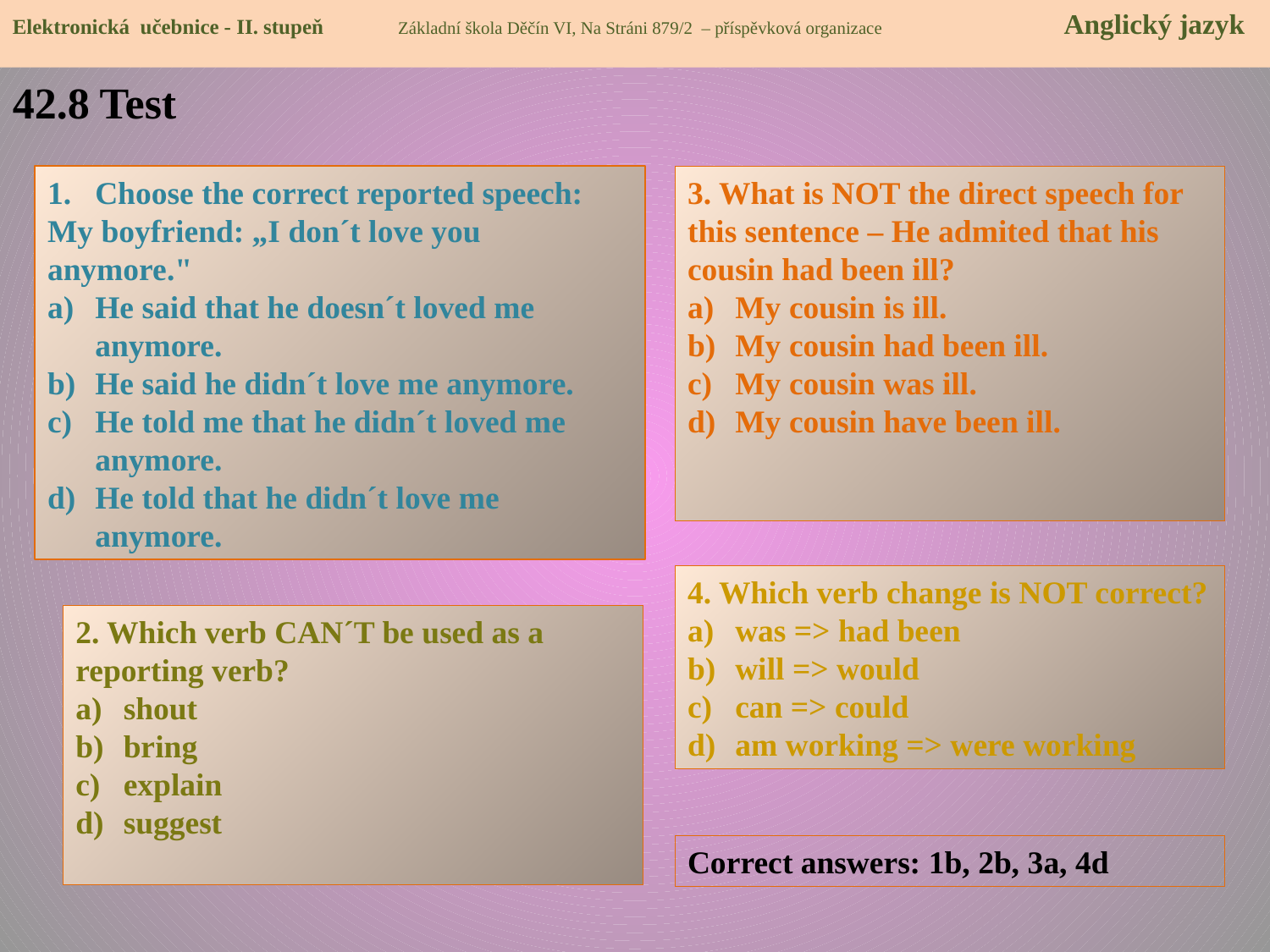

Elektronická  učebnice - II. stupeň              Základní škola Děčín VI, Na Stráni 879/2  – příspěvková organizace                                	        Anglický jazyk

42.8 Test
Choose the correct reported speech:
My boyfriend: „I don´t love you    anymore."
He said that he doesn´t loved me anymore.
He said he didn´t love me anymore.
He told me that he didn´t loved me anymore.
He told that he didn´t love me anymore.
3. What is NOT the direct speech for this sentence – He admited that his cousin had been ill?
My cousin is ill.
My cousin had been ill.
My cousin was ill.
My cousin have been ill.

4. Which verb change is NOT correct?
was => had been
will => would
can => could
am working => were working
2. Which verb CAN´T be used as a reporting verb?
shout
bring
explain
suggest

Correct answers: 1b, 2b, 3a, 4d